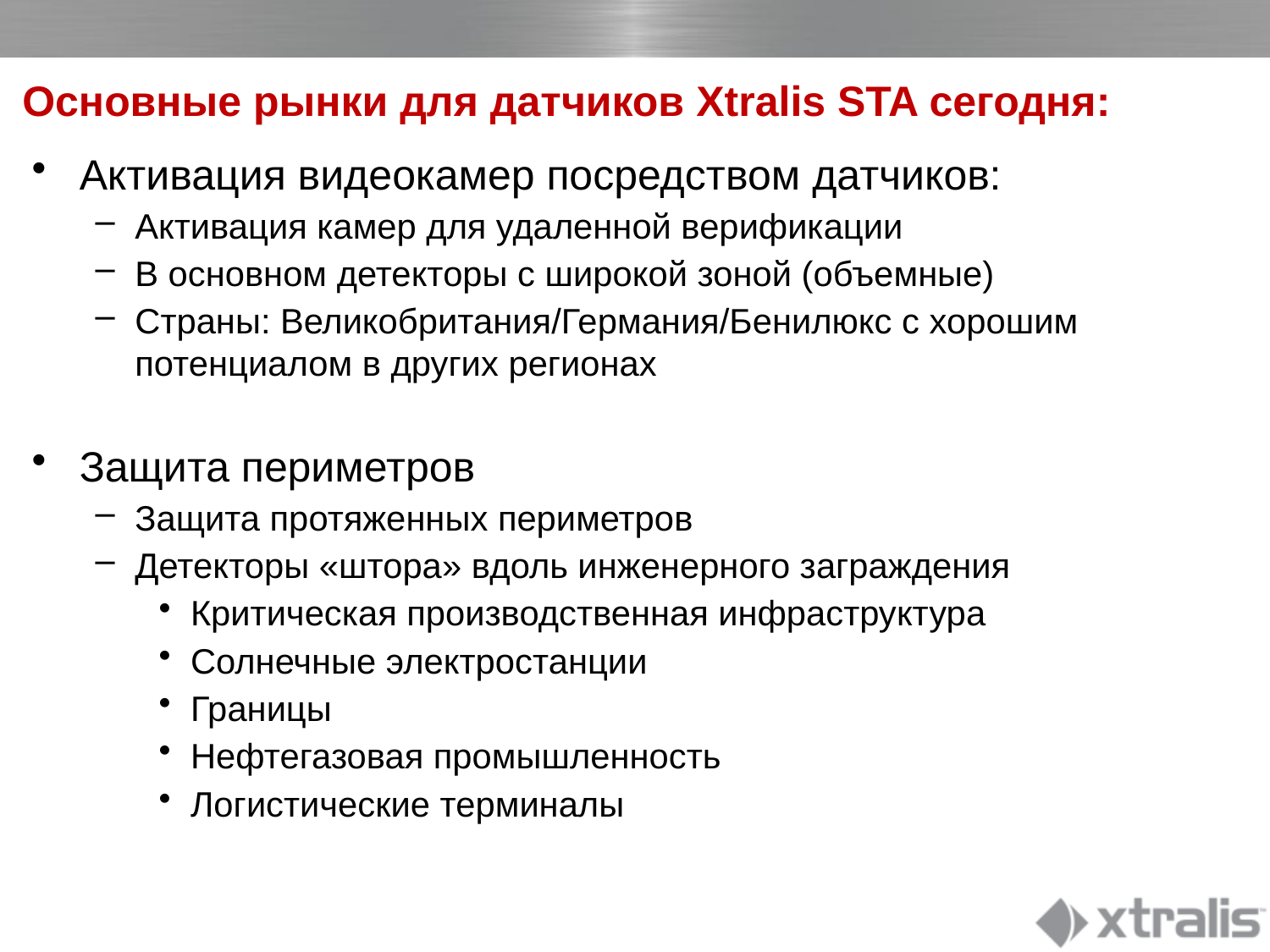

# Основные рынки для датчиков Xtralis STA сегодня:
Активация видеокамер посредством датчиков:
Активация камер для удаленной верификации
В основном детекторы с широкой зоной (объемные)
Страны: Великобритания/Германия/Бенилюкс с хорошим потенциалом в других регионах

Защита периметров
Защита протяженных периметров
Детекторы «штора» вдоль инженерного заграждения
Критическая производственная инфраструктура
Солнечные электростанции
Границы
Нефтегазовая промышленность
Логистические терминалы